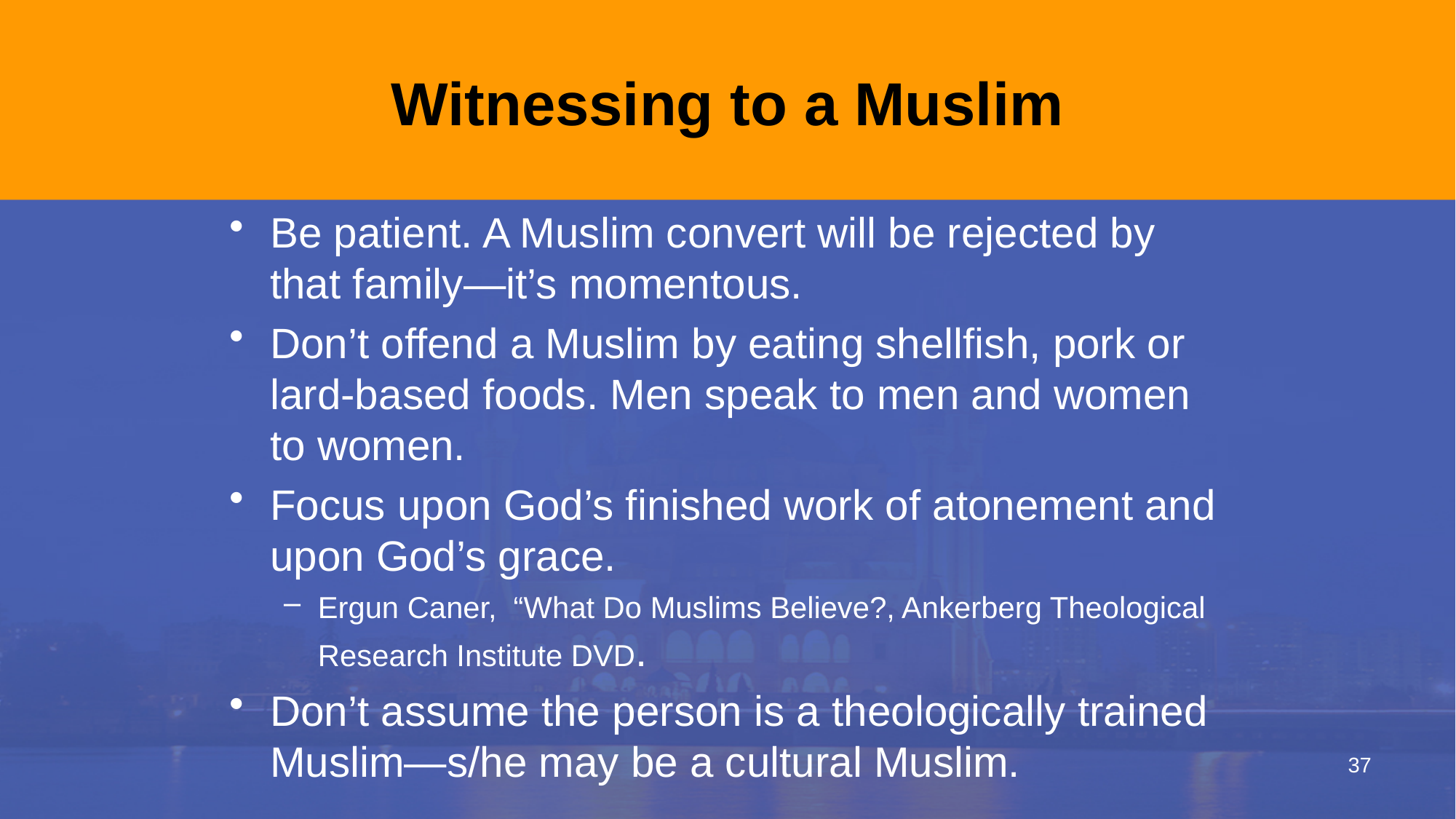

# Witnessing to a Muslim
Be patient. A Muslim convert will be rejected by that family—it’s momentous.
Don’t offend a Muslim by eating shellfish, pork or lard-based foods. Men speak to men and women to women.
Focus upon God’s finished work of atonement and upon God’s grace.
Ergun Caner,  “What Do Muslims Believe?, Ankerberg Theological Research Institute DVD.
Don’t assume the person is a theologically trained Muslim—s/he may be a cultural Muslim.
37